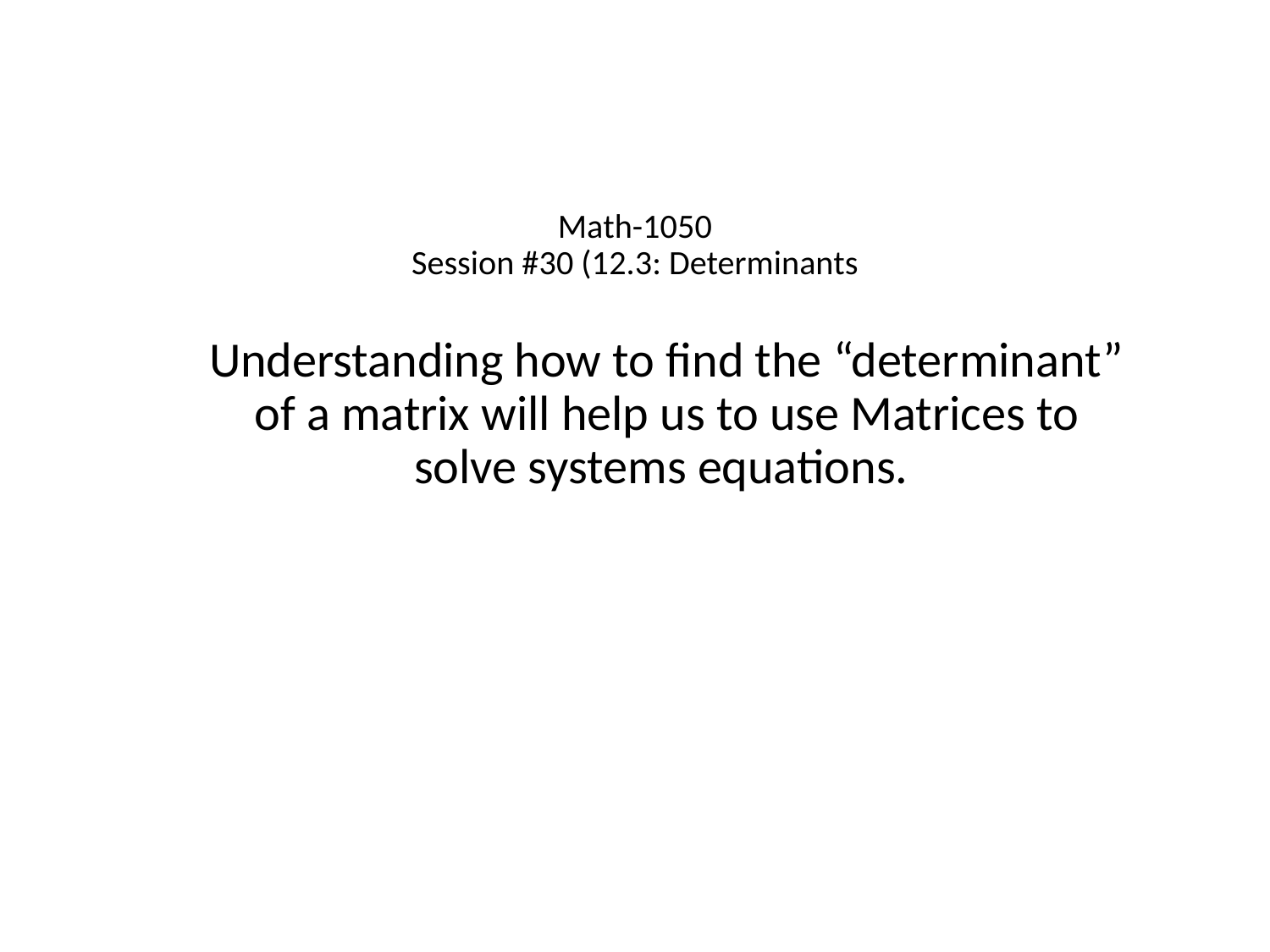

# Math-1050 Session #30 (12.3: Determinants
Understanding how to find the “determinant” of a matrix will help us to use Matrices to solve systems equations.